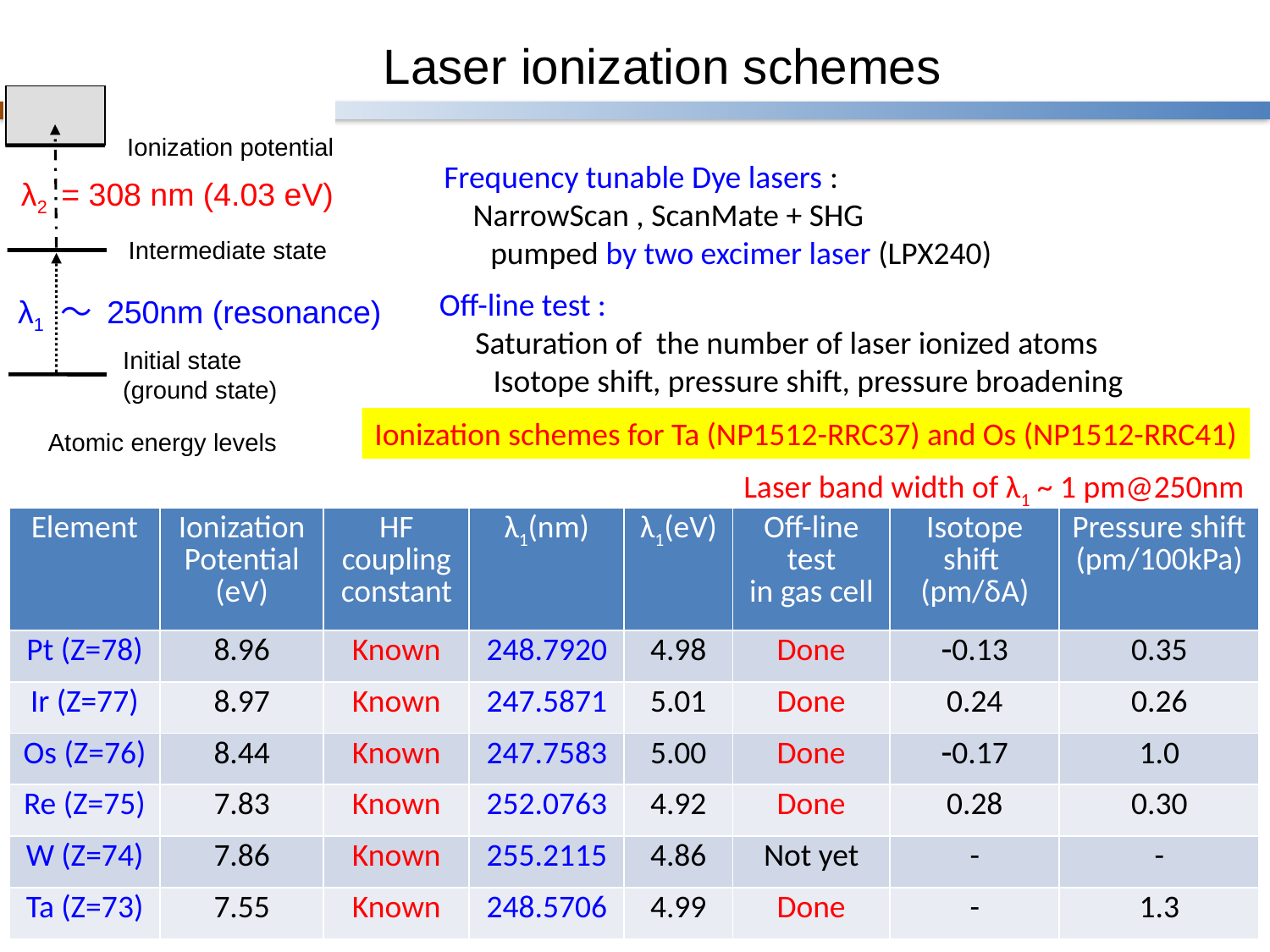

Laser ionization schemes

Ionization potential

λ2  = 308 nm (4.03 eV)
Intermediate state

λ1 ～ 250nm (resonance)
Initial state
(ground state)

Atomic energy levels
Frequency tunable Dye lasers :
    NarrowScan , ScanMate + SHG
　 pumped by two excimer laser (LPX240)
Off-line test :
     Saturation of  the number of laser ionized atoms
　  Isotope shift, pressure shift, pressure broadening
Ionization schemes for Ta (NP1512-RRC37) and Os (NP1512-RRC41)
Laser band width of λ1 ~ 1 pm@250nm
| Element | Ionization Potential (eV) | HF coupling constant | λ1(nm) | λ1(eV) | Off-line test in gas cell | Isotope shift (pm/δA) | Pressure shift (pm/100kPa) |
| --- | --- | --- | --- | --- | --- | --- | --- |
| Pt (Z=78) | 8.96 | Known | 248.7920 | 4.98 | Done | −0.13 | 0.35 |
| Ir (Z=77) | 8.97 | Known | 247.5871 | 5.01 | Done | 0.24 | 0.26 |
| Os (Z=76) | 8.44 | Known | 247.7583 | 5.00 | Done | −0.17 | 1.0 |
| Re (Z=75) | 7.83 | Known | 252.0763 | 4.92 | Done | 0.28 | 0.30 |
| W (Z=74) | 7.86 | Known | 255.2115 | 4.86 | Not yet | - | - |
| Ta (Z=73) | 7.55 | Known | 248.5706 | 4.99 | Done | - | 1.3 |